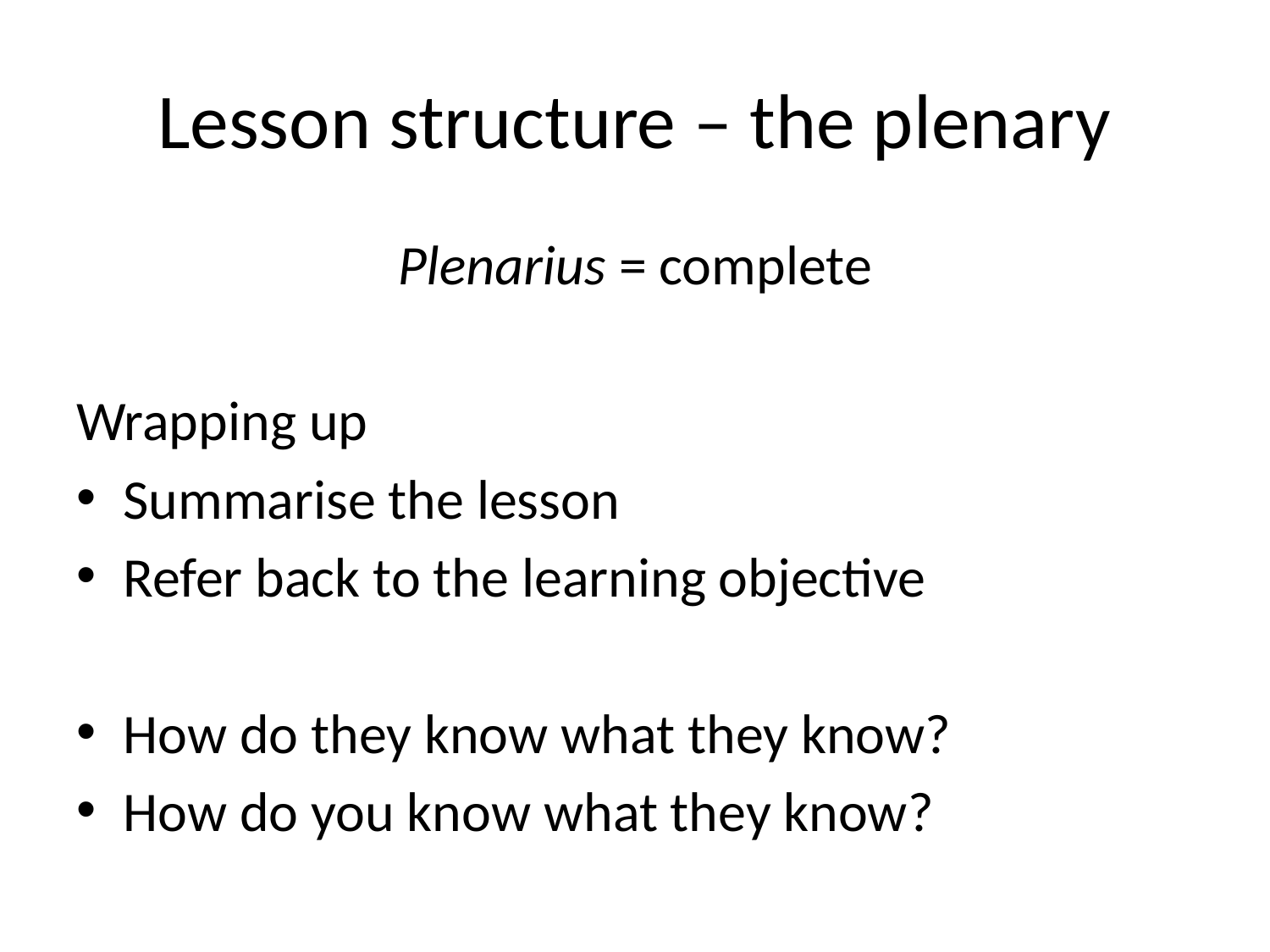

# Lesson structure – the plenary
Plenarius = complete

Wrapping up
Summarise the lesson
Refer back to the learning objective

How do they know what they know?
How do you know what they know?